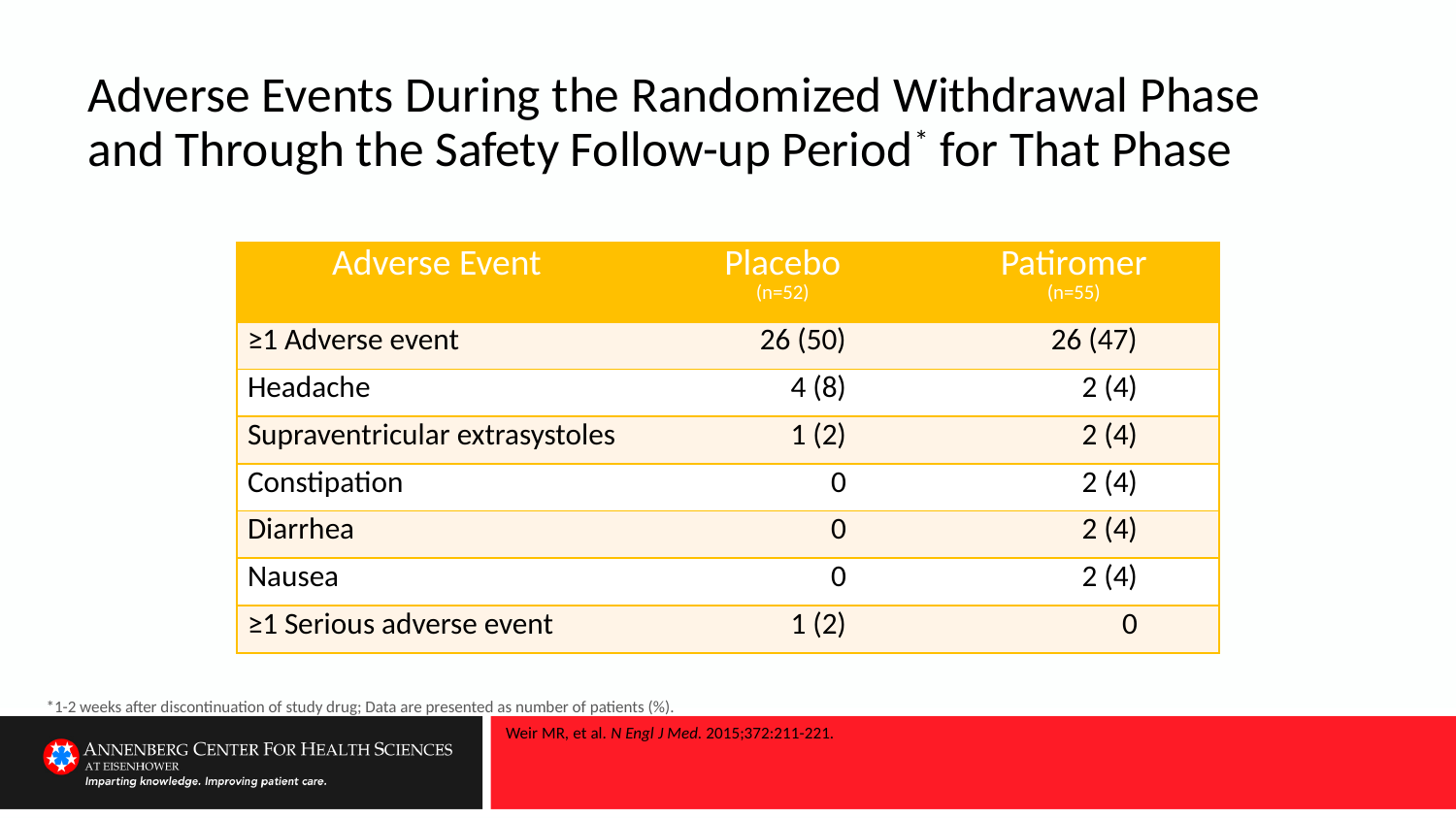

# Adverse Events During the Randomized Withdrawal Phase and Through the Safety Follow-up Period* for That Phase
| Adverse Event | Placebo (n=52) | Patiromer (n=55) |
| --- | --- | --- |
| ≥1 Adverse event | 26 (50) | 26 (47) |
| Headache | 4 (8) | 2 (4) |
| Supraventricular extrasystoles | 1 (2) | 2 (4) |
| Constipation | 0 | 2 (4) |
| Diarrhea | 0 | 2 (4) |
| Nausea | 0 | 2 (4) |
| ≥1 Serious adverse event | 1 (2) | 0 |
*1-2 weeks after discontinuation of study drug; Data are presented as number of patients (%).
Weir MR, et al. N Engl J Med. 2015;372:211-221.